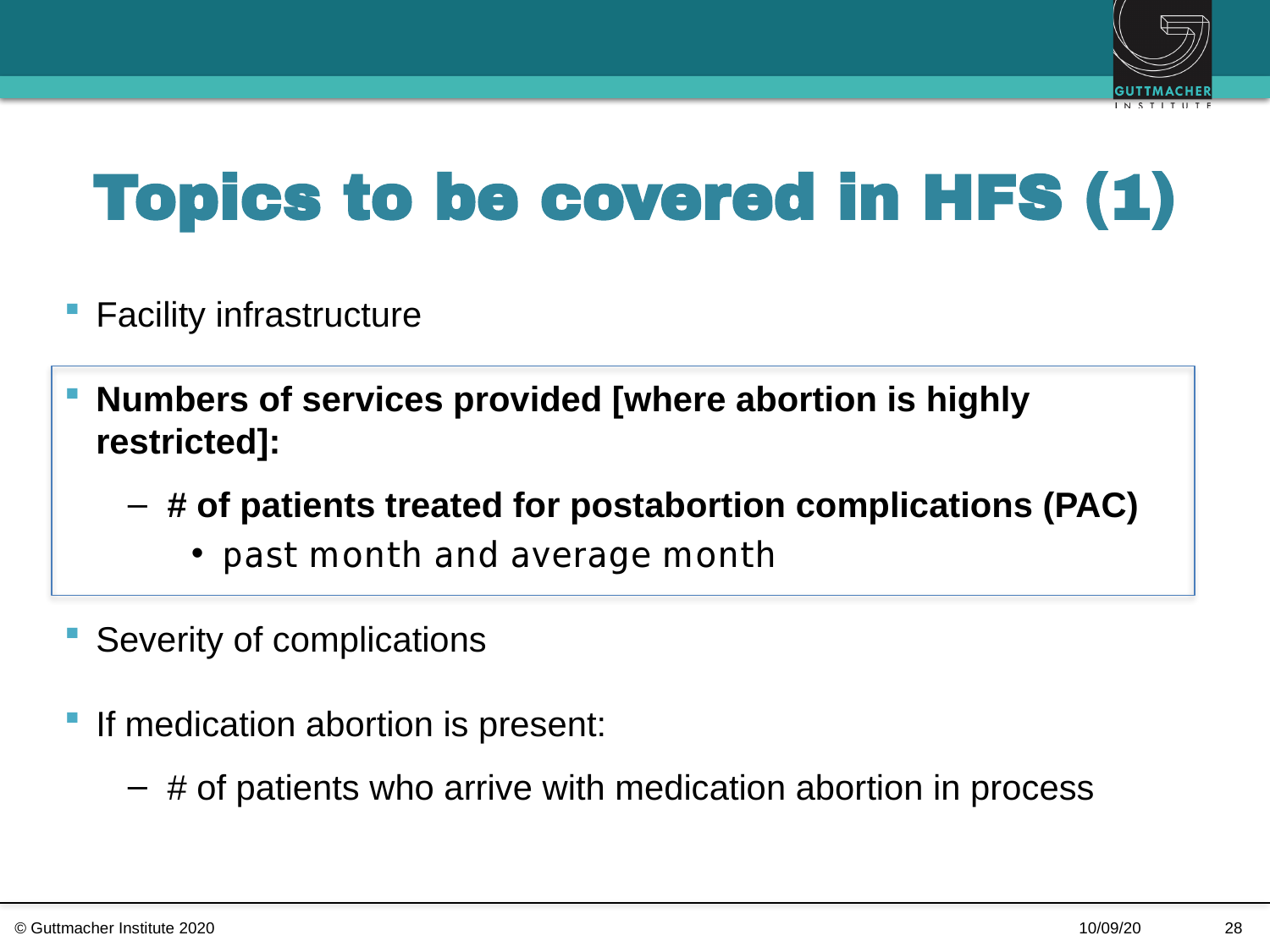

Topics to be covered in HFS (1)
Facility infrastructure
Numbers of services provided [where abortion is highly restricted]:
# of patients treated for postabortion complications (PAC)
past month and average month
Severity of complications
If medication abortion is present:
# of patients who arrive with medication abortion in process